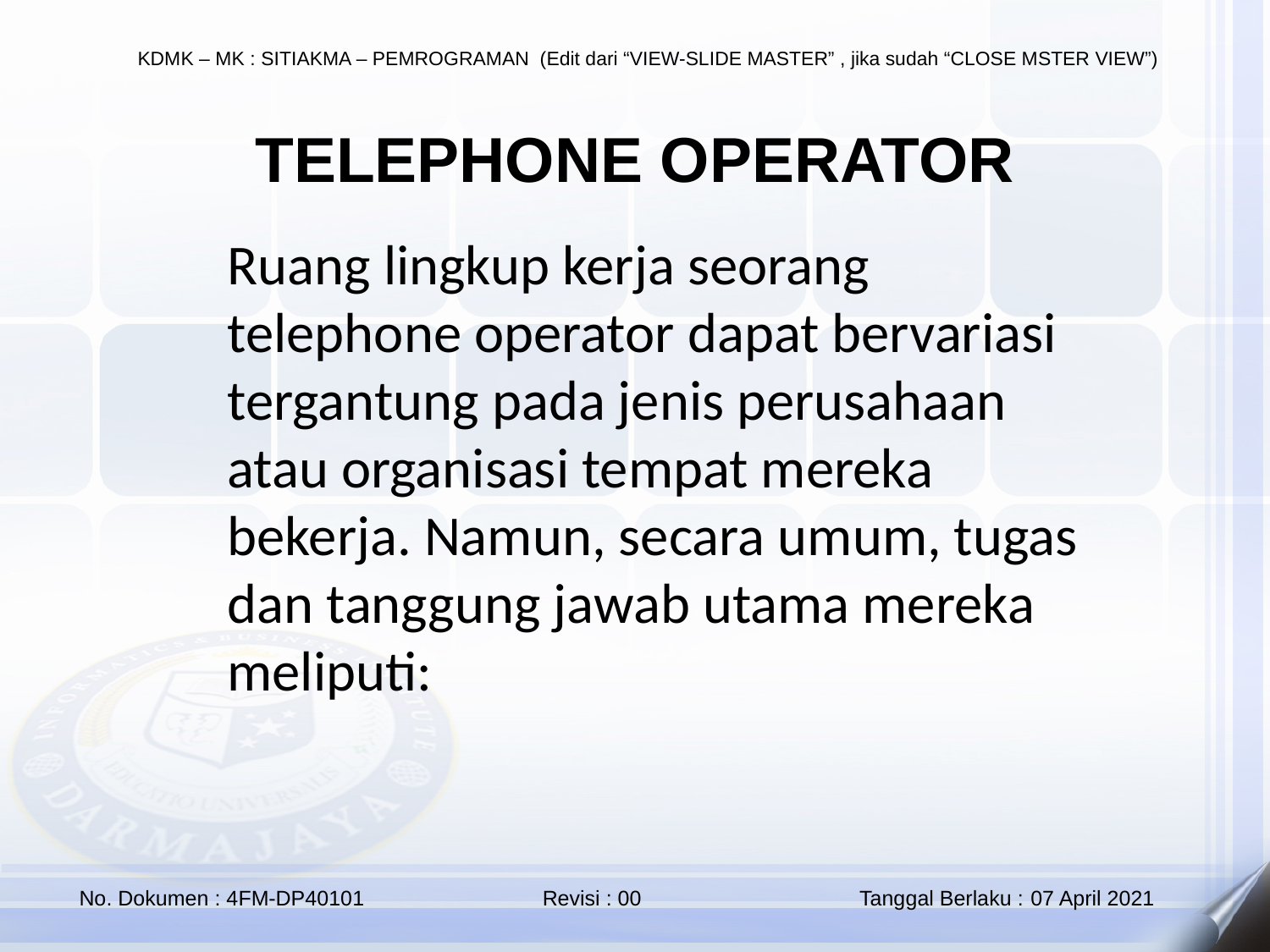

TELEPHONE OPERATOR

Ruang lingkup kerja seorang telephone operator dapat bervariasi tergantung pada jenis perusahaan atau organisasi tempat mereka bekerja. Namun, secara umum, tugas dan tanggung jawab utama mereka meliputi: